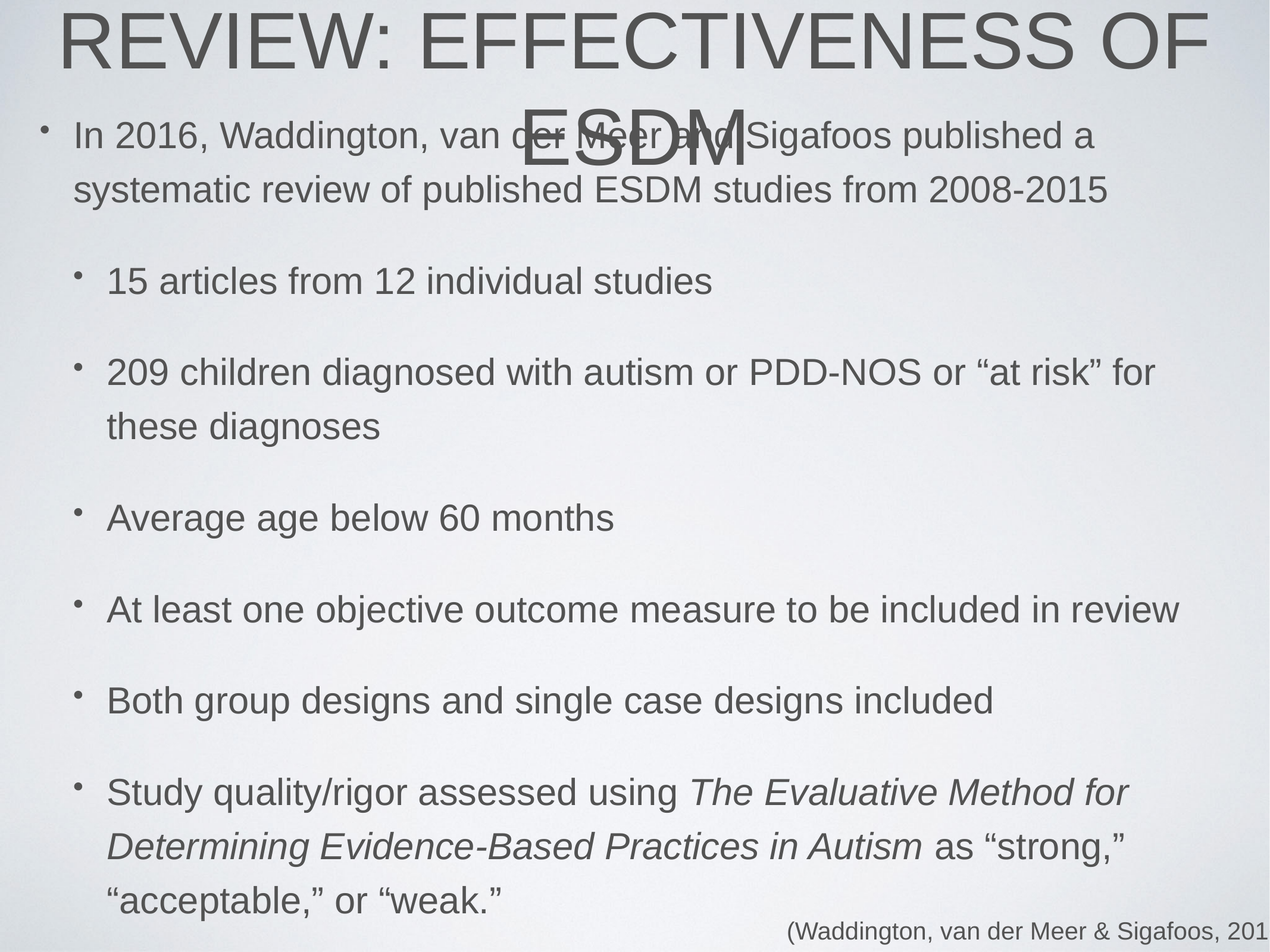

# Review: Effectiveness of esdm
In 2016, Waddington, van der Meer and Sigafoos published a systematic review of published ESDM studies from 2008-2015
15 articles from 12 individual studies
209 children diagnosed with autism or PDD-NOS or “at risk” for these diagnoses
Average age below 60 months
At least one objective outcome measure to be included in review
Both group designs and single case designs included
Study quality/rigor assessed using The Evaluative Method for Determining Evidence-Based Practices in Autism as “strong,” “acceptable,” or “weak.”
(Waddington, van der Meer & Sigafoos, 2016)